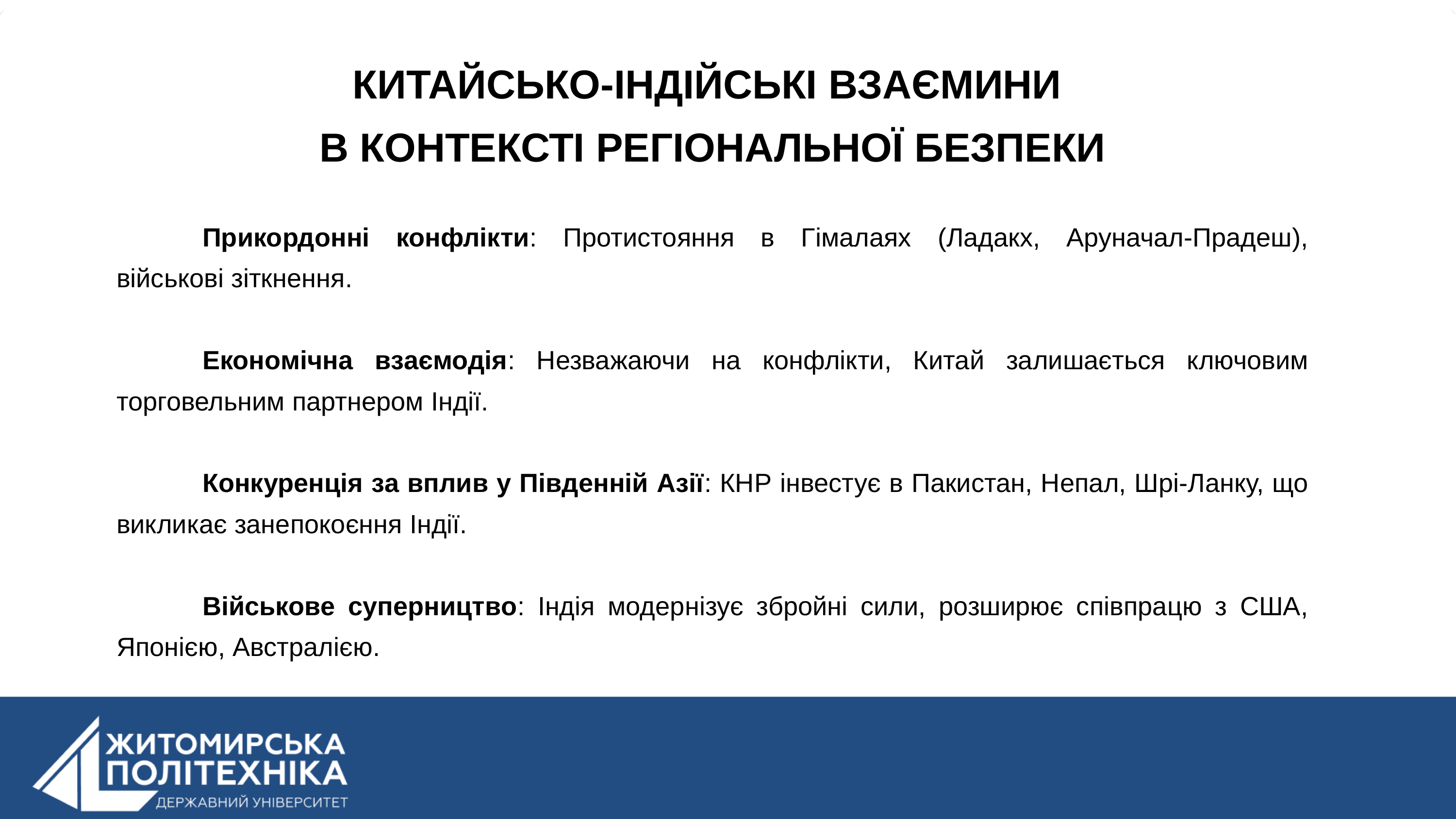

КИТАЙСЬКО-ІНДІЙСЬКІ ВЗАЄМИНИ
В КОНТЕКСТІ РЕГІОНАЛЬНОЇ БЕЗПЕКИ

Прикордонні конфлікти: Протистояння в Гімалаях (Ладакх, Аруначал-Прадеш), військові зіткнення.

Економічна взаємодія: Незважаючи на конфлікти, Китай залишається ключовим торговельним партнером Індії.

Конкуренція за вплив у Південній Азії: КНР інвестує в Пакистан, Непал, Шрі-Ланку, що викликає занепокоєння Індії.

Військове суперництво: Індія модернізує збройні сили, розширює співпрацю з США, Японією, Австралією.